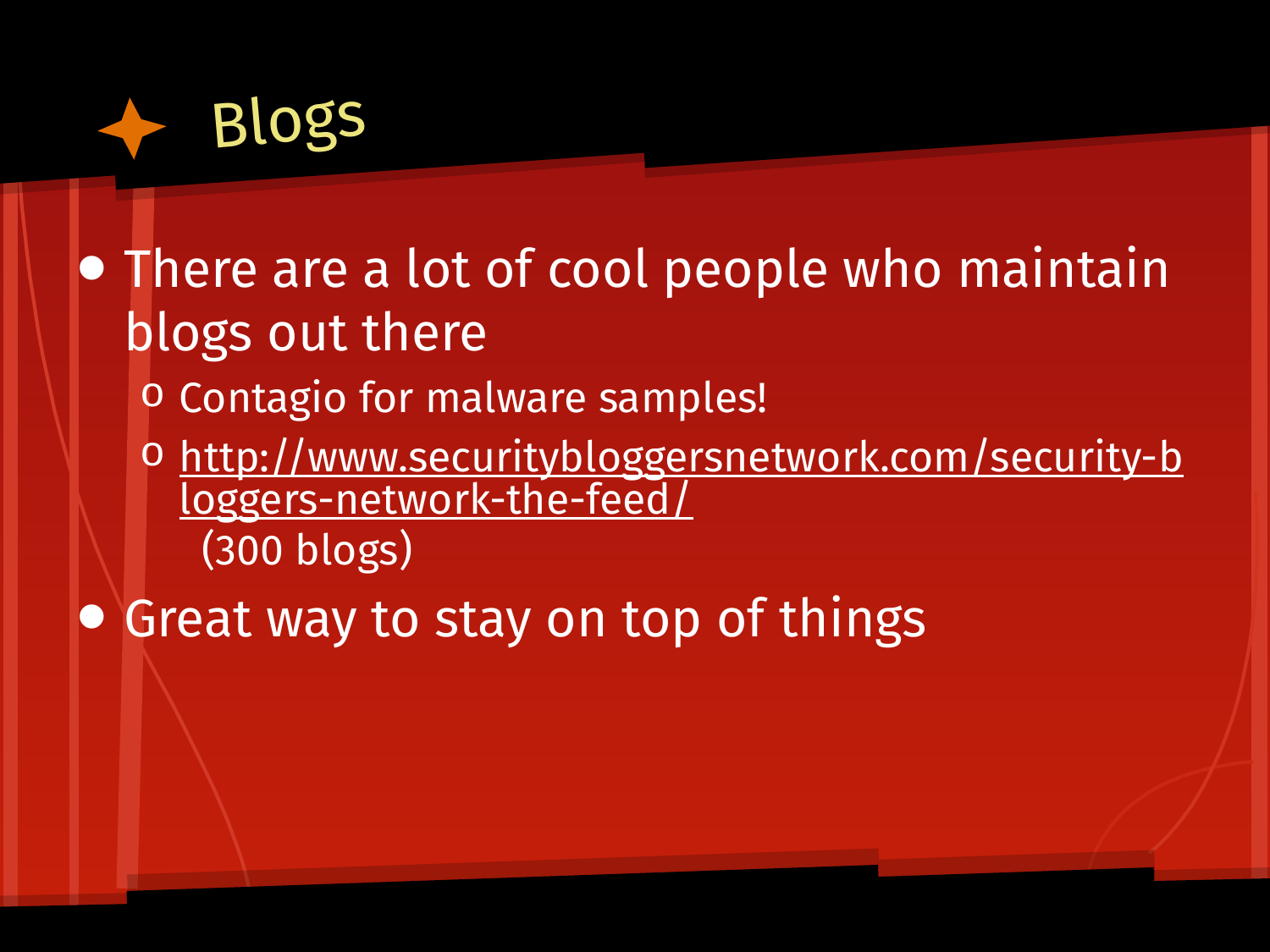

# Blogs
There are a lot of cool people who maintain blogs out there
Contagio for malware samples!
http://www.securitybloggersnetwork.com/security-bloggers-network-the-feed/  (300 blogs)
Great way to stay on top of things